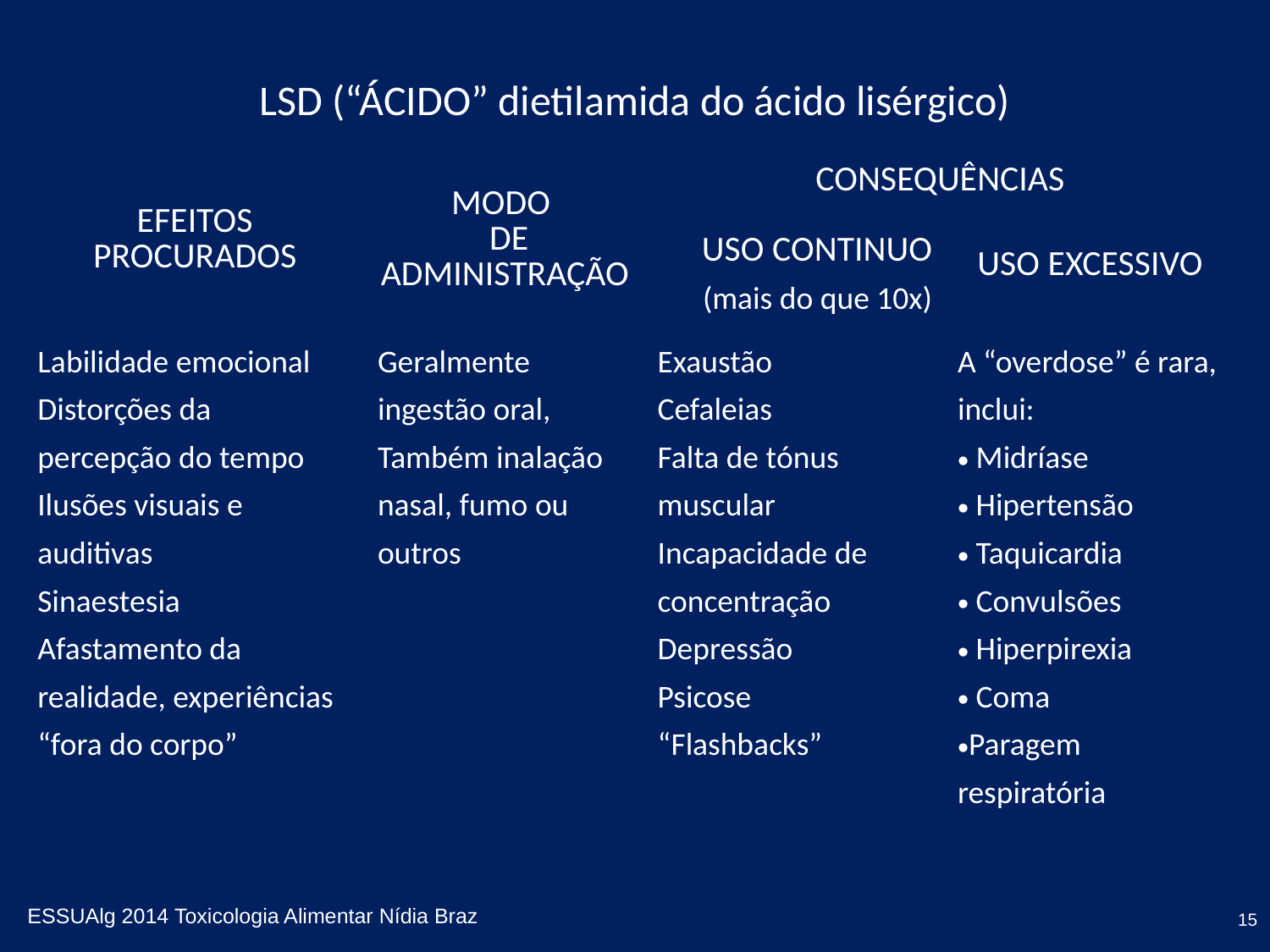

# LSD (“ÁCIDO” dietilamida do ácido lisérgico)
| EFEITOS PROCURADOS | MODO DE ADMINISTRAÇÃO | CONSEQUÊNCIAS |  |
| --- | --- | --- | --- |
|  |  | USO CONTINUO (mais do que 10x) | USO EXCESSIVO |
| Labilidade emocional Distorções da percepção do tempo Ilusões visuais e auditivas Sinaestesia Afastamento da realidade, experiências “fora do corpo” | Geralmente ingestão oral, Também inalação nasal, fumo ou outros | Exaustão Cefaleias Falta de tónus muscular Incapacidade de concentração Depressão Psicose “Flashbacks” | A “overdose” é rara, inclui: Midríase Hipertensão Taquicardia Convulsões Hiperpirexia Coma Paragem respiratória |
ESSUAlg 2014 Toxicologia Alimentar Nídia Braz
15